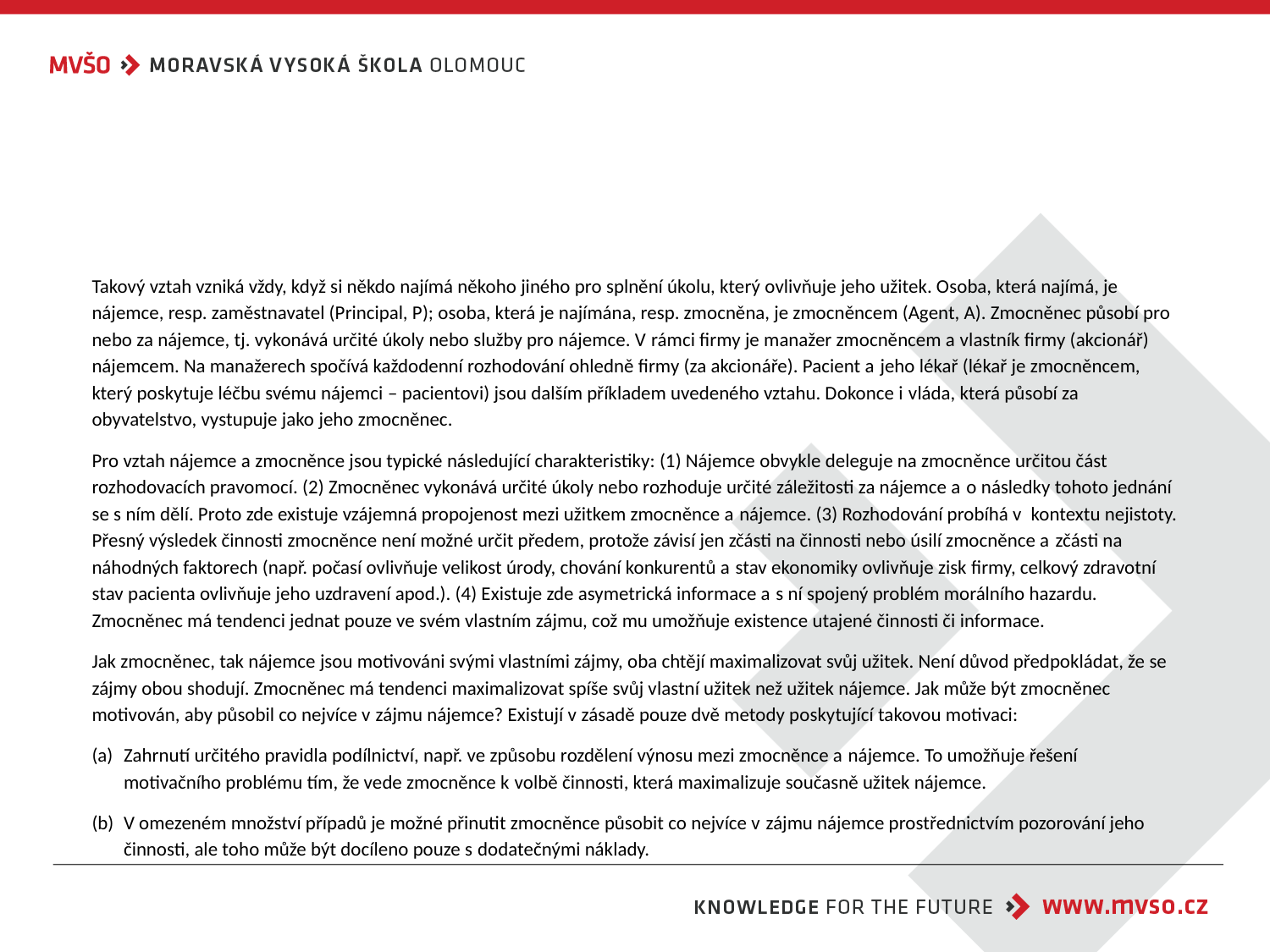

#
Takový vztah vzniká vždy, když si někdo najímá někoho jiného pro splnění úkolu, který ovlivňuje jeho užitek. Osoba, která najímá, je nájemce, resp. zaměstnavatel (Principal, P); osoba, která je najímána, resp. zmocněna, je zmocněncem (Agent, A). Zmocněnec působí pro nebo za nájemce, tj. vykonává určité úkoly nebo služby pro nájemce. V rámci firmy je manažer zmocněncem a vlastník firmy (akcionář) nájemcem. Na manažerech spočívá každodenní rozhodování ohledně firmy (za akcionáře). Pacient a jeho lékař (lékař je zmocněncem, který poskytuje léčbu svému nájemci – pacientovi) jsou dalším příkladem uvedeného vztahu. Dokonce i vláda, která působí za obyvatelstvo, vystupuje jako jeho zmocněnec.
Pro vztah nájemce a zmocněnce jsou typické následující charakteristiky: (1) Nájemce obvykle deleguje na zmocněnce určitou část rozhodovacích pravomocí. (2) Zmocněnec vykonává určité úkoly nebo rozhoduje určité záležitosti za nájemce a o následky tohoto jednání se s ním dělí. Proto zde existuje vzájemná propojenost mezi užitkem zmocněnce a nájemce. (3) Rozhodování probíhá v  kontextu nejistoty. Přesný výsledek činnosti zmocněnce není možné určit předem, protože závisí jen zčásti na činnosti nebo úsilí zmocněnce a zčásti na náhodných faktorech (např. počasí ovlivňuje velikost úrody, chování konkurentů a stav ekonomiky ovlivňuje zisk firmy, celkový zdravotní stav pacienta ovlivňuje jeho uzdravení apod.). (4) Existuje zde asymetrická informace a s ní spojený problém morálního hazardu. Zmocněnec má tendenci jednat pouze ve svém vlastním zájmu, což mu umožňuje existence utajené činnosti či informace.
Jak zmocněnec, tak nájemce jsou motivováni svými vlastními zájmy, oba chtějí maximalizovat svůj užitek. Není důvod předpokládat, že se zájmy obou shodují. Zmocněnec má tendenci maximalizovat spíše svůj vlastní užitek než užitek nájemce. Jak může být zmocněnec motivován, aby působil co nejvíce v zájmu nájemce? Existují v zásadě pouze dvě metody poskytující takovou motivaci:
Zahrnutí určitého pravidla podílnictví, např. ve způsobu rozdělení výnosu mezi zmocněnce a nájemce. To umožňuje řešení motivačního problému tím, že vede zmocněnce k volbě činnosti, která maximalizuje současně užitek nájemce.
V omezeném množství případů je možné přinutit zmocněnce působit co nejvíce v zájmu nájemce prostřednictvím pozorování jeho činnosti, ale toho může být docíleno pouze s dodatečnými náklady.